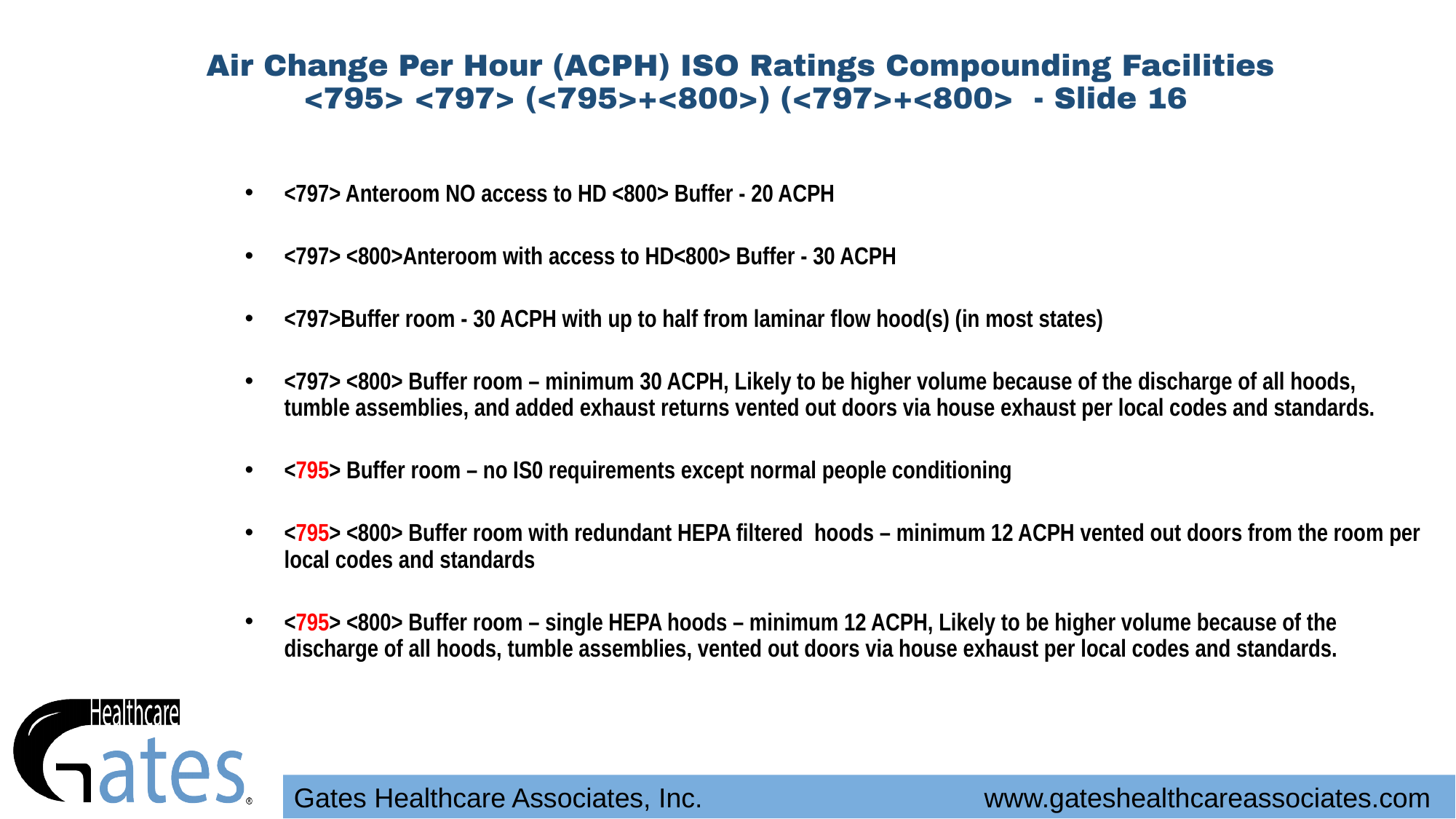

# Air Change Per Hour (ACPH) ISO Ratings Compounding Facilities <795> <797> (<795>+<800>) (<797>+<800>  - Slide 16
<797> Anteroom NO access to HD <800> Buffer - 20 ACPH

<797> <800>Anteroom with access to HD<800> Buffer - 30 ACPH

<797>Buffer room - 30 ACPH with up to half from laminar flow hood(s) (in most states)

<797> <800> Buffer room – minimum 30 ACPH, Likely to be higher volume because of the discharge of all hoods, tumble assemblies, and added exhaust returns vented out doors via house exhaust per local codes and standards.

<795> Buffer room – no IS0 requirements except normal people conditioning

<795> <800> Buffer room with redundant HEPA filtered  hoods – minimum 12 ACPH vented out doors from the room per local codes and standards

<795> <800> Buffer room – single HEPA hoods – minimum 12 ACPH, Likely to be higher volume because of the discharge of all hoods, tumble assemblies, vented out doors via house exhaust per local codes and standards.

Gates Healthcare Associates, Inc.                                     www.gateshealthcareassociates.com